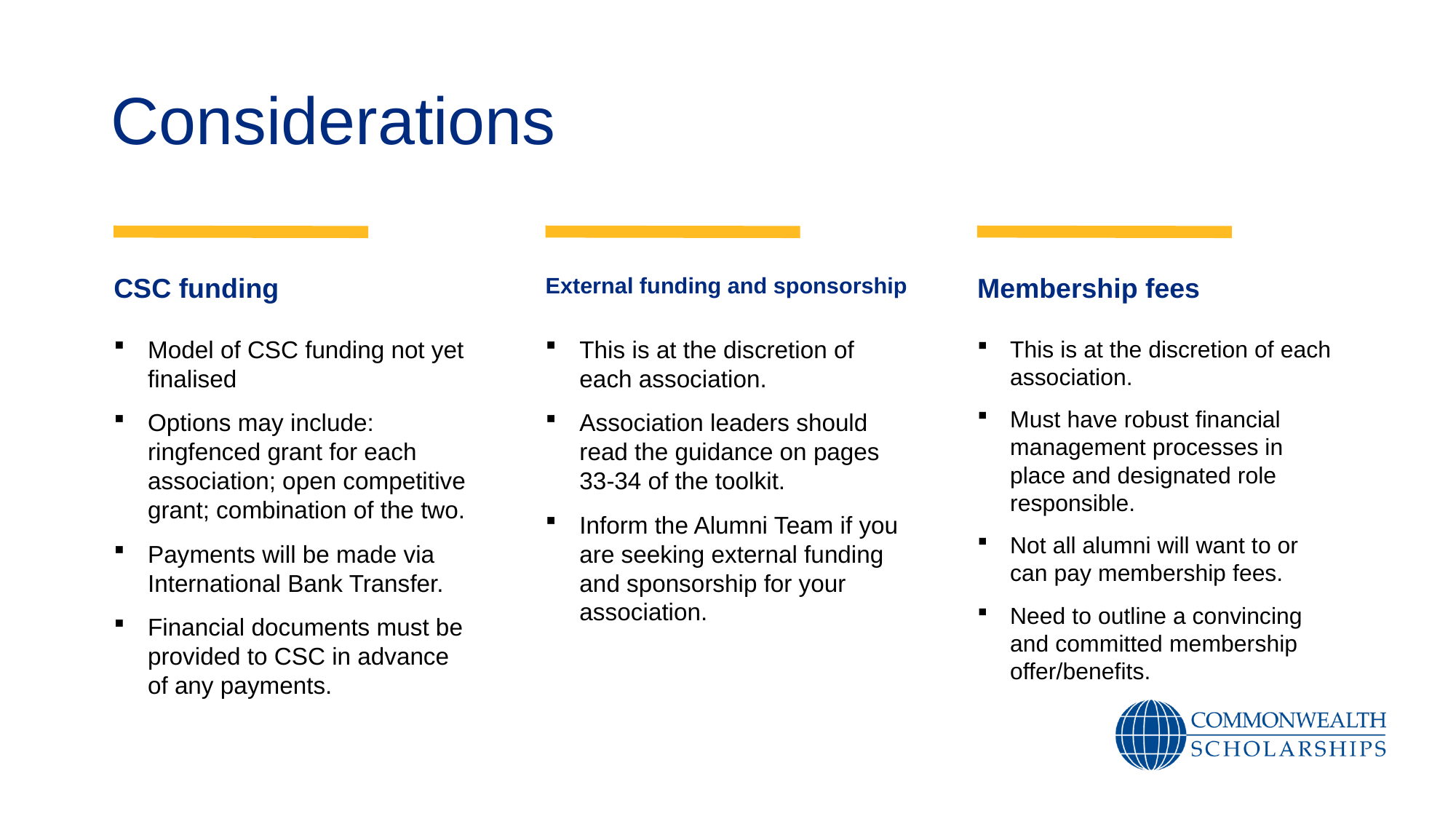

# Considerations
CSC funding
External funding and sponsorship
Membership fees
Model of CSC funding not yet finalised
Options may include: ringfenced grant for each association; open competitive grant; combination of the two.
Payments will be made via International Bank Transfer.
Financial documents must be provided to CSC in advance of any payments.
This is at the discretion of each association.
Association leaders should read the guidance on pages 33-34 of the toolkit.
Inform the Alumni Team if you are seeking external funding and sponsorship for your association.
This is at the discretion of each association.
Must have robust financial management processes in place and designated role responsible.
Not all alumni will want to or can pay membership fees.
Need to outline a convincing and committed membership offer/benefits.